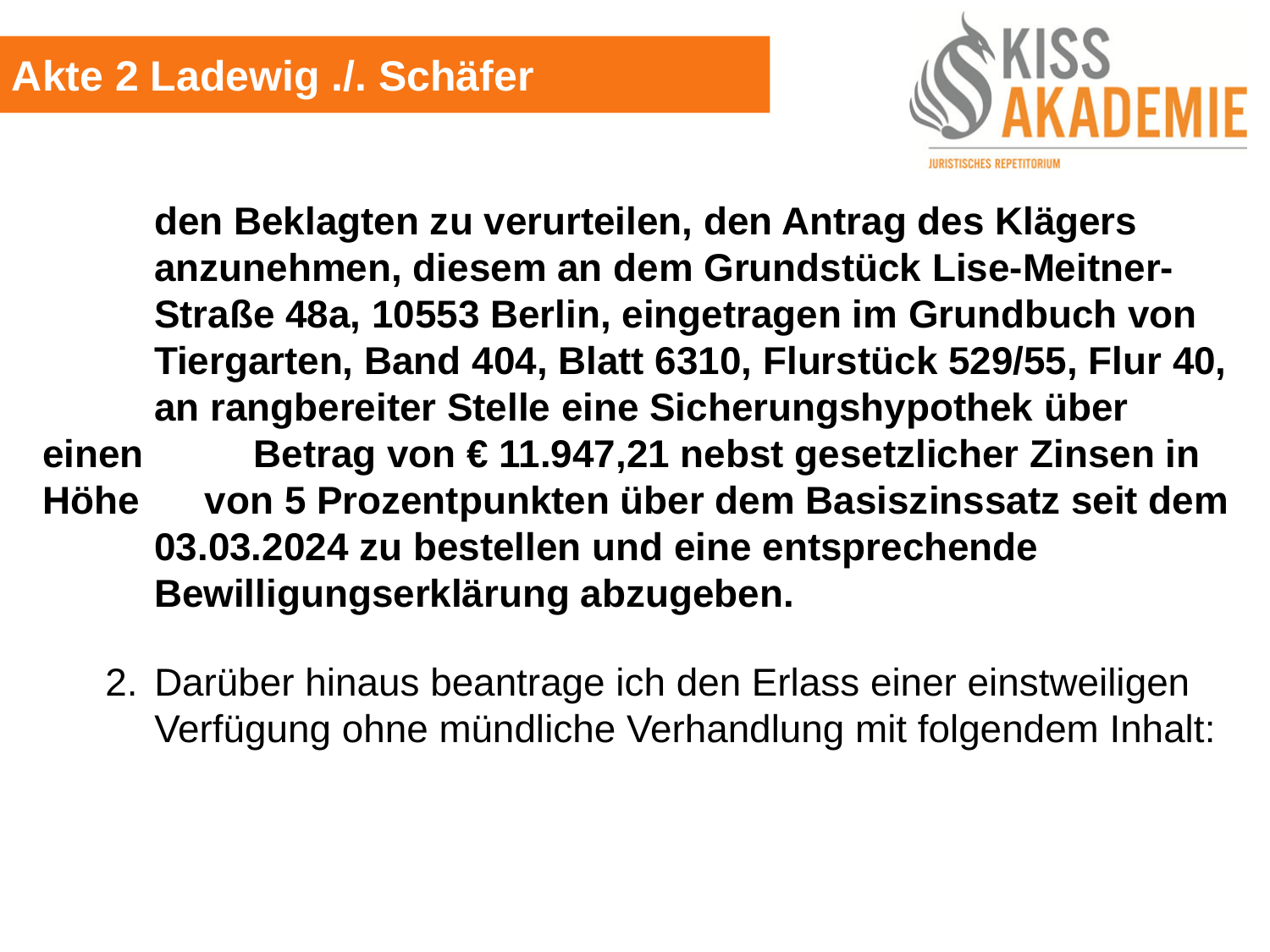

Akte 2 Ladewig ./. Schäfer

		den Beklagten zu verurteilen, den Antrag des Klägers 			anzunehmen, diesem an dem Grundstück Lise-Meitner-			Straße 48a, 10553 Berlin, eingetragen im Grundbuch von 		Tiergarten, Band 404, Blatt 6310, Flurstück 529/55, Flur 40, 		an rangbereiter Stelle eine Sicherungshypothek über einen 		Betrag von € 11.947,21 nebst gesetzlicher Zinsen in Höhe 		von 5 Prozentpunkten über dem Basiszinssatz seit dem 		03.03.2024 zu bestellen und eine entsprechende 				Bewilligungserklärung abzugeben.

	2.	Darüber hinaus beantrage ich den Erlass einer einstweiligen 		Verfügung ohne mündliche Verhandlung mit folgendem Inhalt: